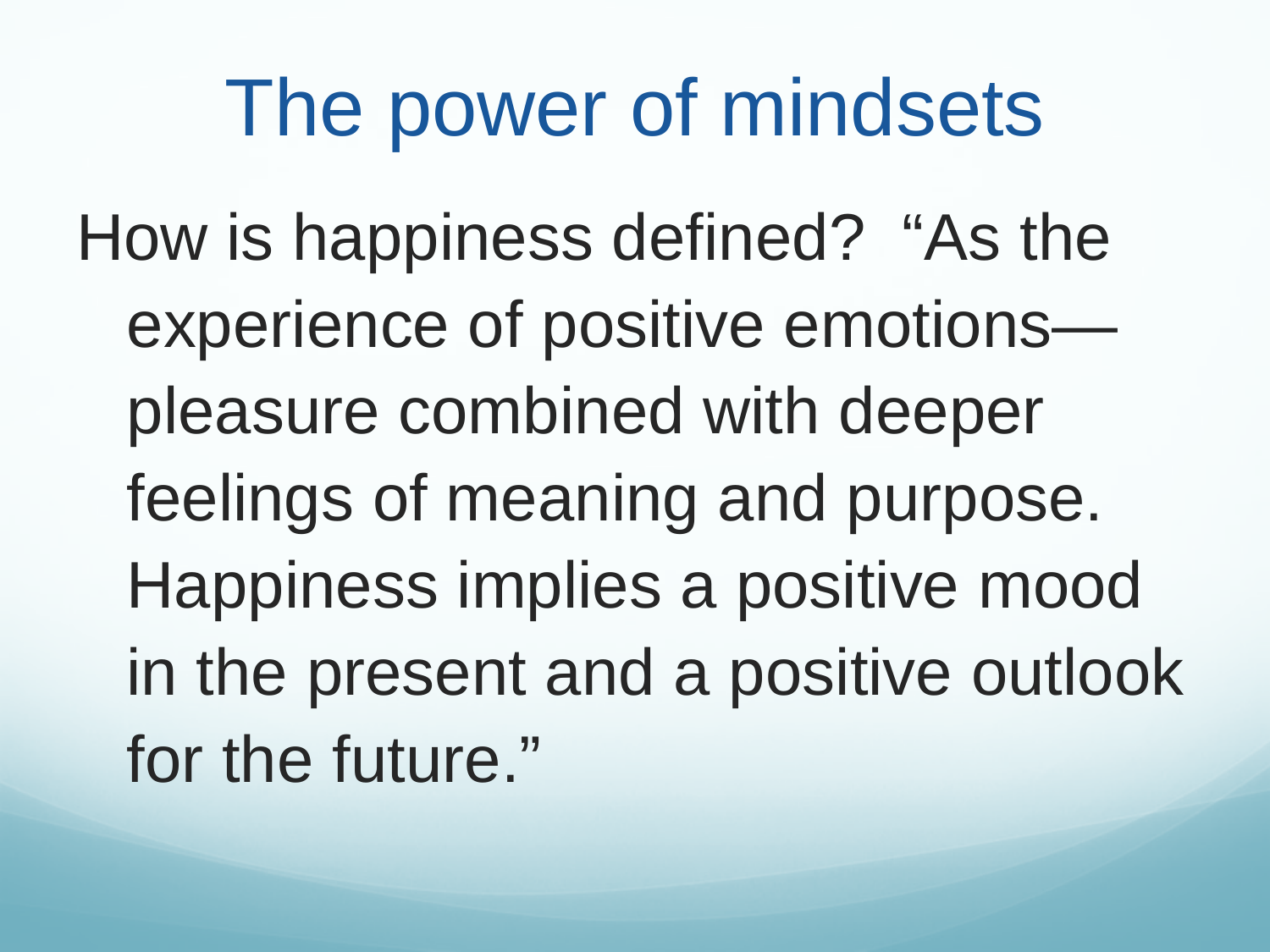

# The power of mindsets
How is happiness defined?  “As the experience of positive emotions—pleasure combined with deeper feelings of meaning and purpose.  Happiness implies a positive mood in the present and a positive outlook for the future.”